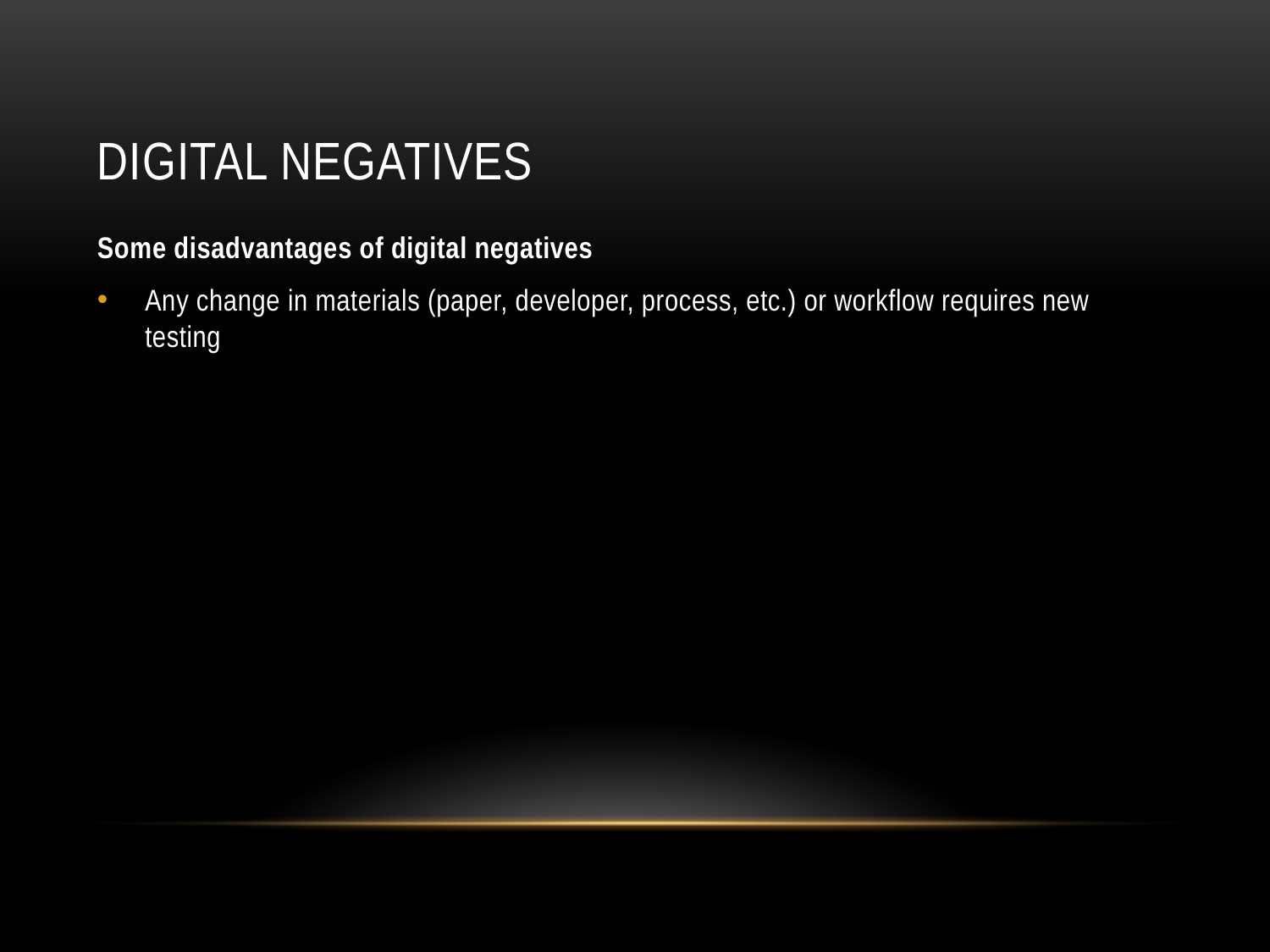

# Digital Negatives
Some disadvantages of digital negatives
Any change in materials (paper, developer, process, etc.) or workflow requires new testing